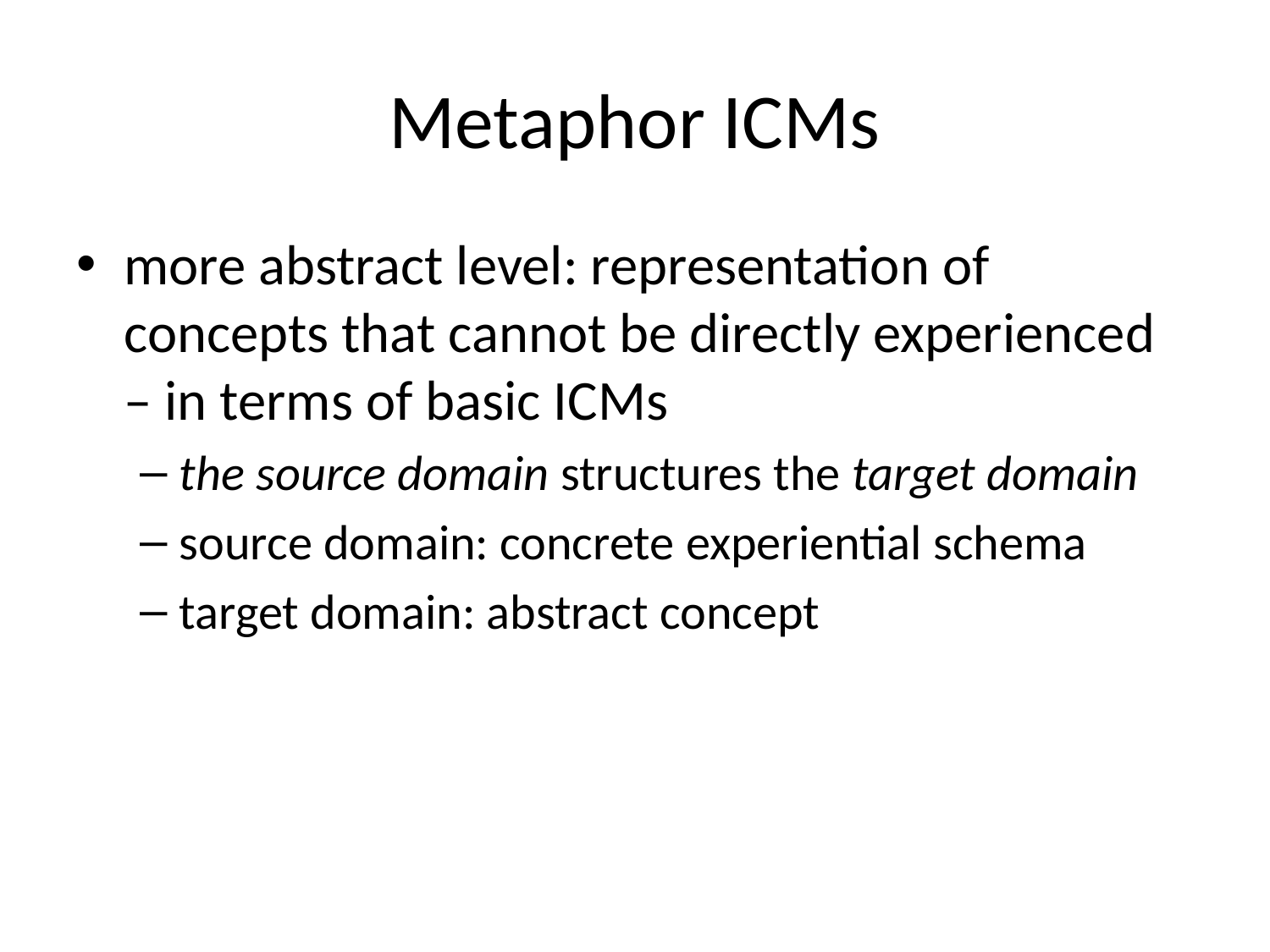

# Metaphor ICMs
more abstract level: representation of concepts that cannot be directly experienced – in terms of basic ICMs
the source domain structures the target domain
source domain: concrete experiential schema
target domain: abstract concept